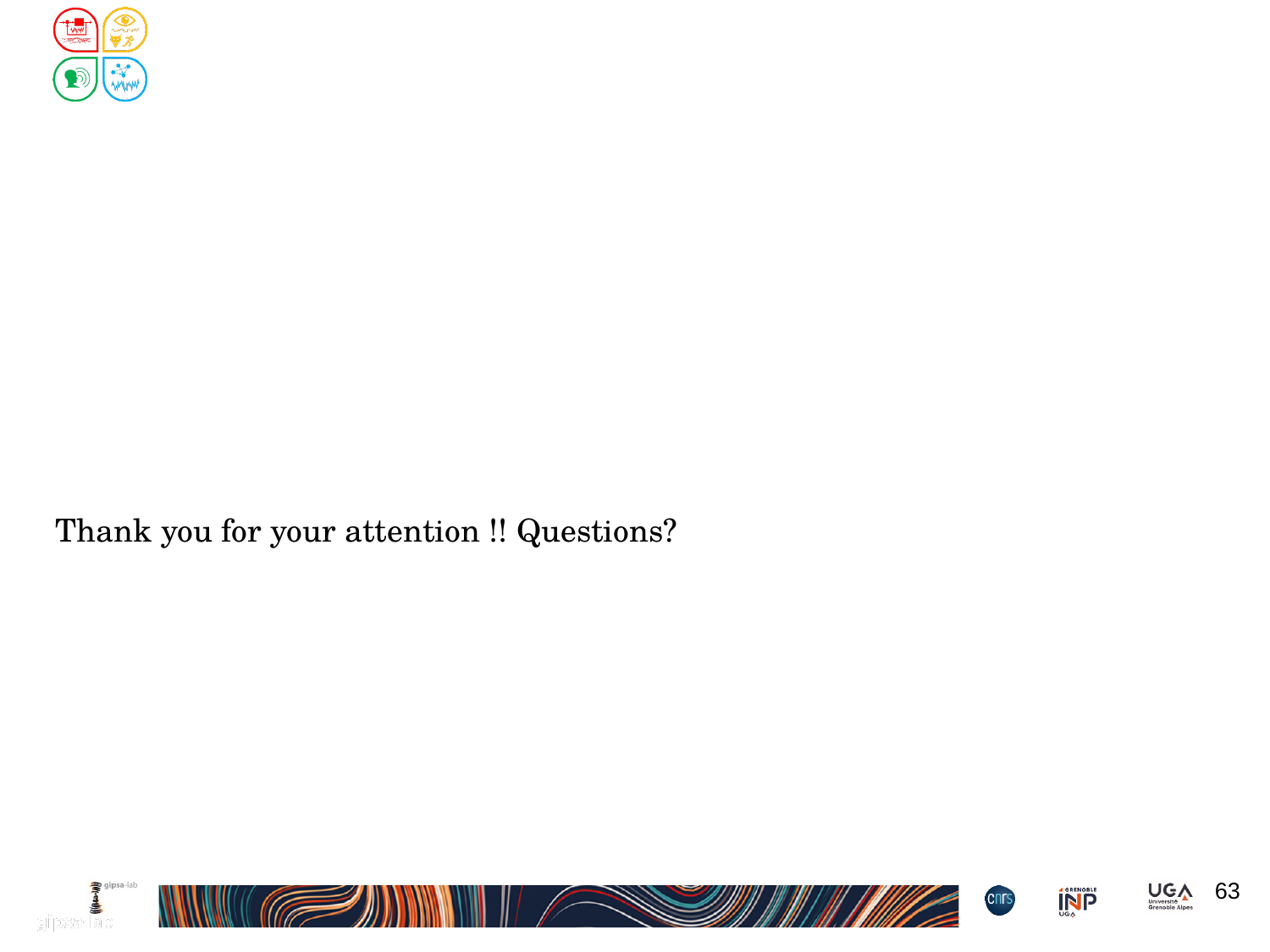

Thank you for your attention !! Questions?
63